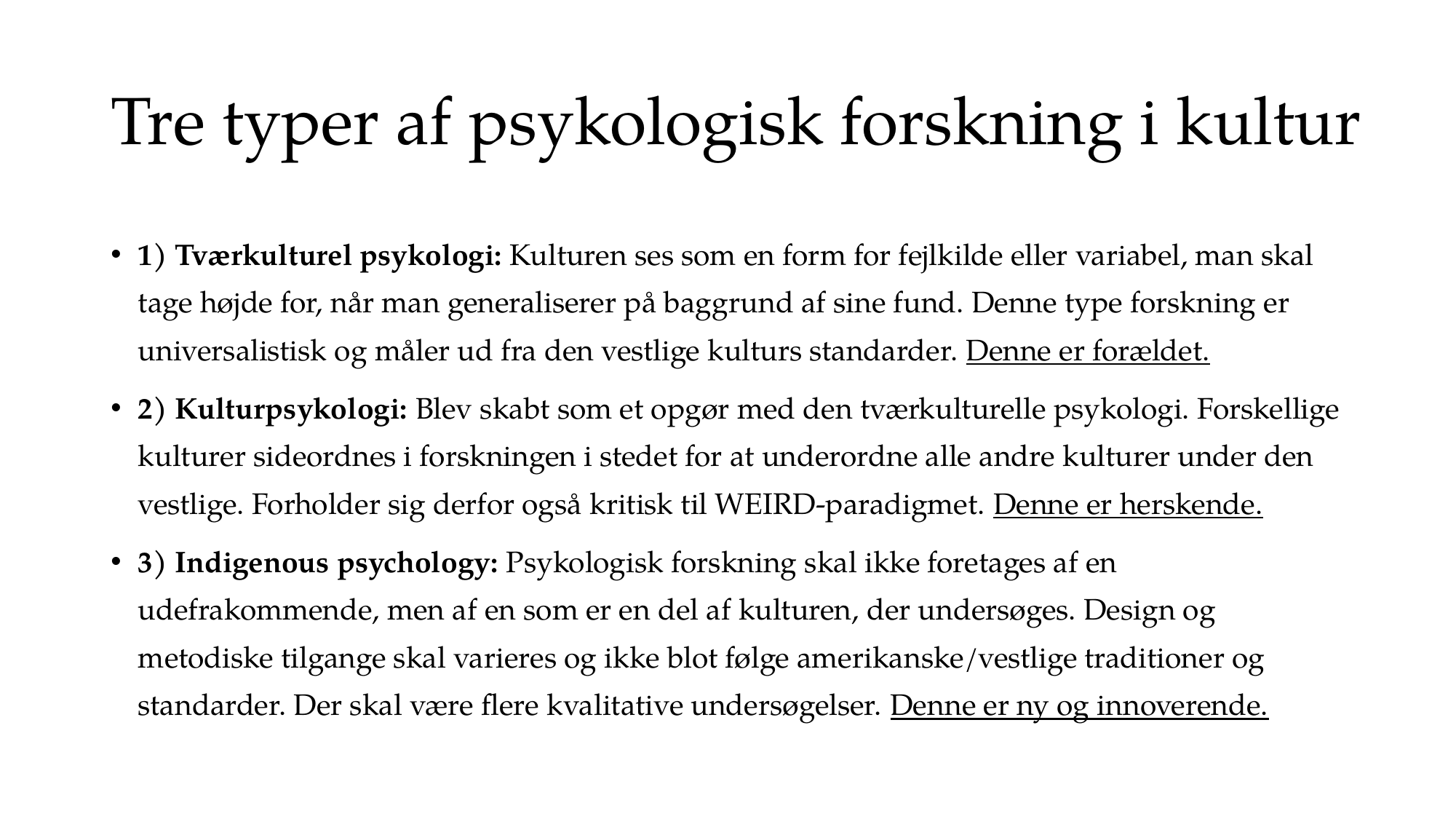

# Tre typer af psykologisk forskning i kultur
1) Tværkulturel psykologi: Kulturen ses som en form for fejlkilde eller variabel, man skal tage højde for, når man generaliserer på baggrund af sine fund. Denne type forskning er universalistisk og måler ud fra den vestlige kulturs standarder. Denne er forældet.
2) Kulturpsykologi: Blev skabt som et opgør med den tværkulturelle psykologi. Forskellige kulturer sideordnes i forskningen i stedet for at underordne alle andre kulturer under den vestlige. Forholder sig derfor også kritisk til WEIRD-paradigmet. Denne er herskende.
3) Indigenous psychology: Psykologisk forskning skal ikke foretages af en udefrakommende, men af en som er en del af kulturen, der undersøges. Design og metodiske tilgange skal varieres og ikke blot følge amerikanske/vestlige traditioner og standarder. Der skal være flere kvalitative undersøgelser. Denne er ny og innoverende.